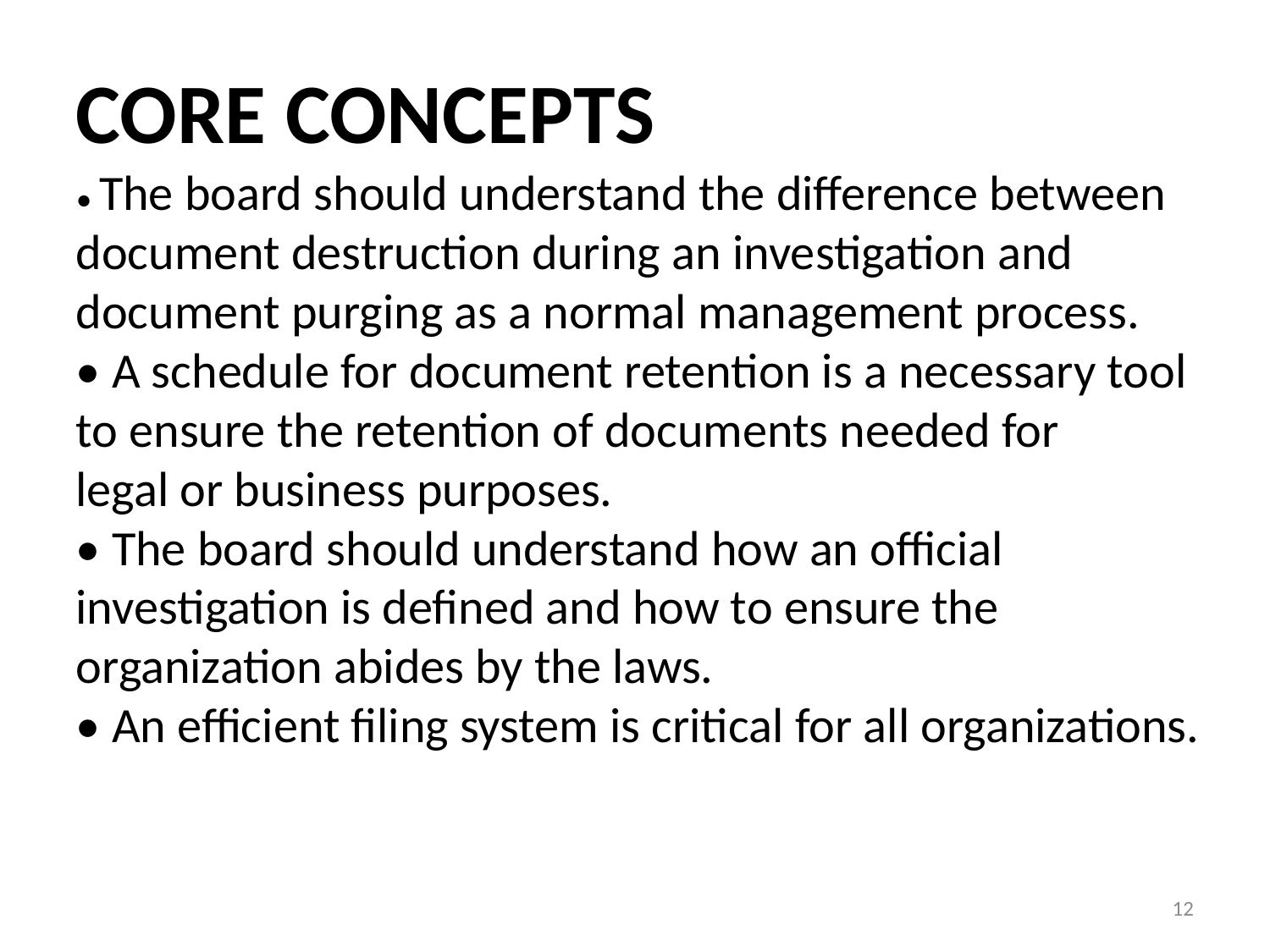

CORE CONCEPTS
• The board should understand the difference between document destruction during an investigation and
document purging as a normal management process.
• A schedule for document retention is a necessary tool to ensure the retention of documents needed for
legal or business purposes.
• The board should understand how an official investigation is defined and how to ensure the
organization abides by the laws.
• An efficient filing system is critical for all organizations.
12